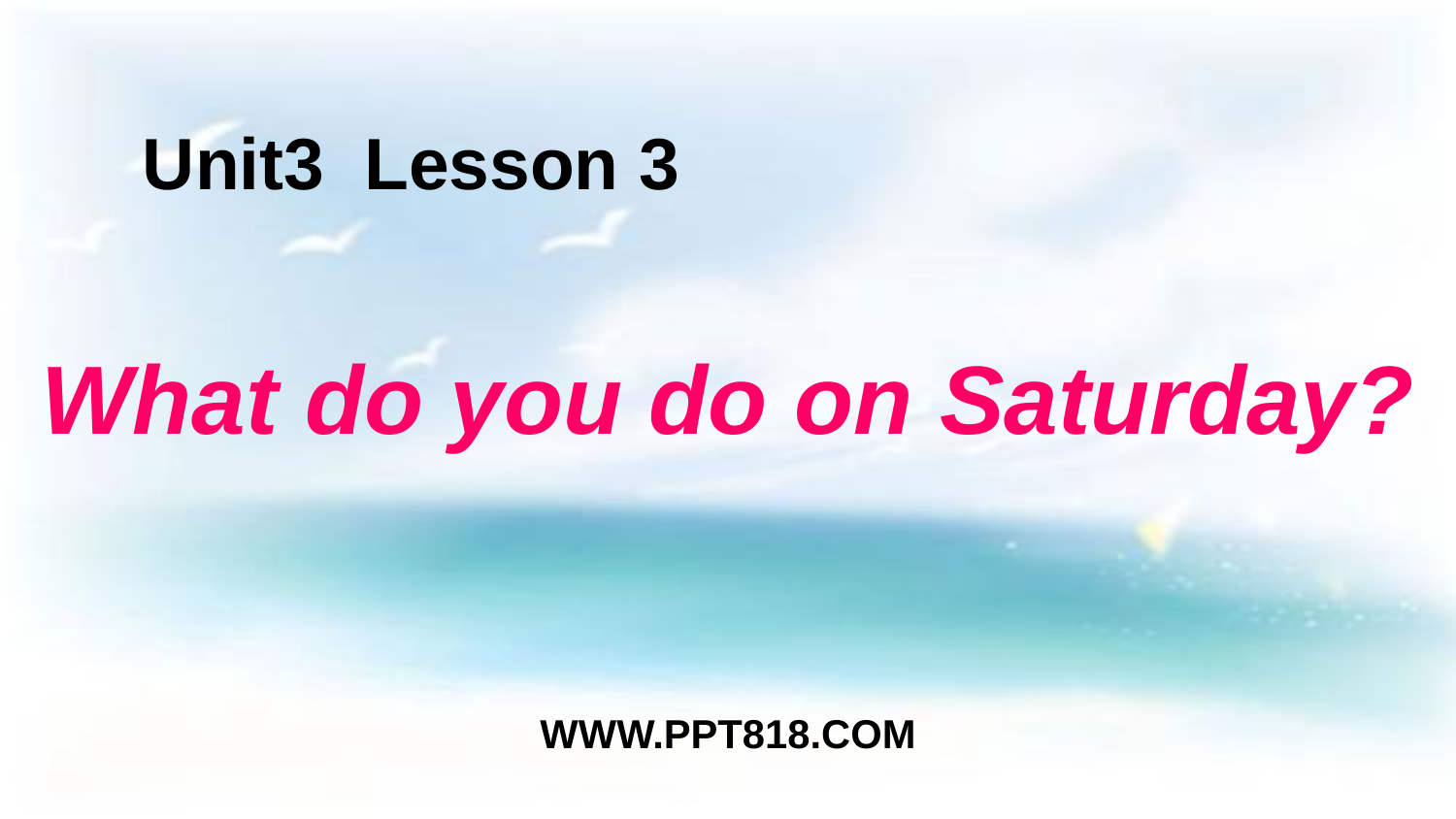

Unit3  Lesson 3
What do you do on Saturday?
WWW.PPT818.COM